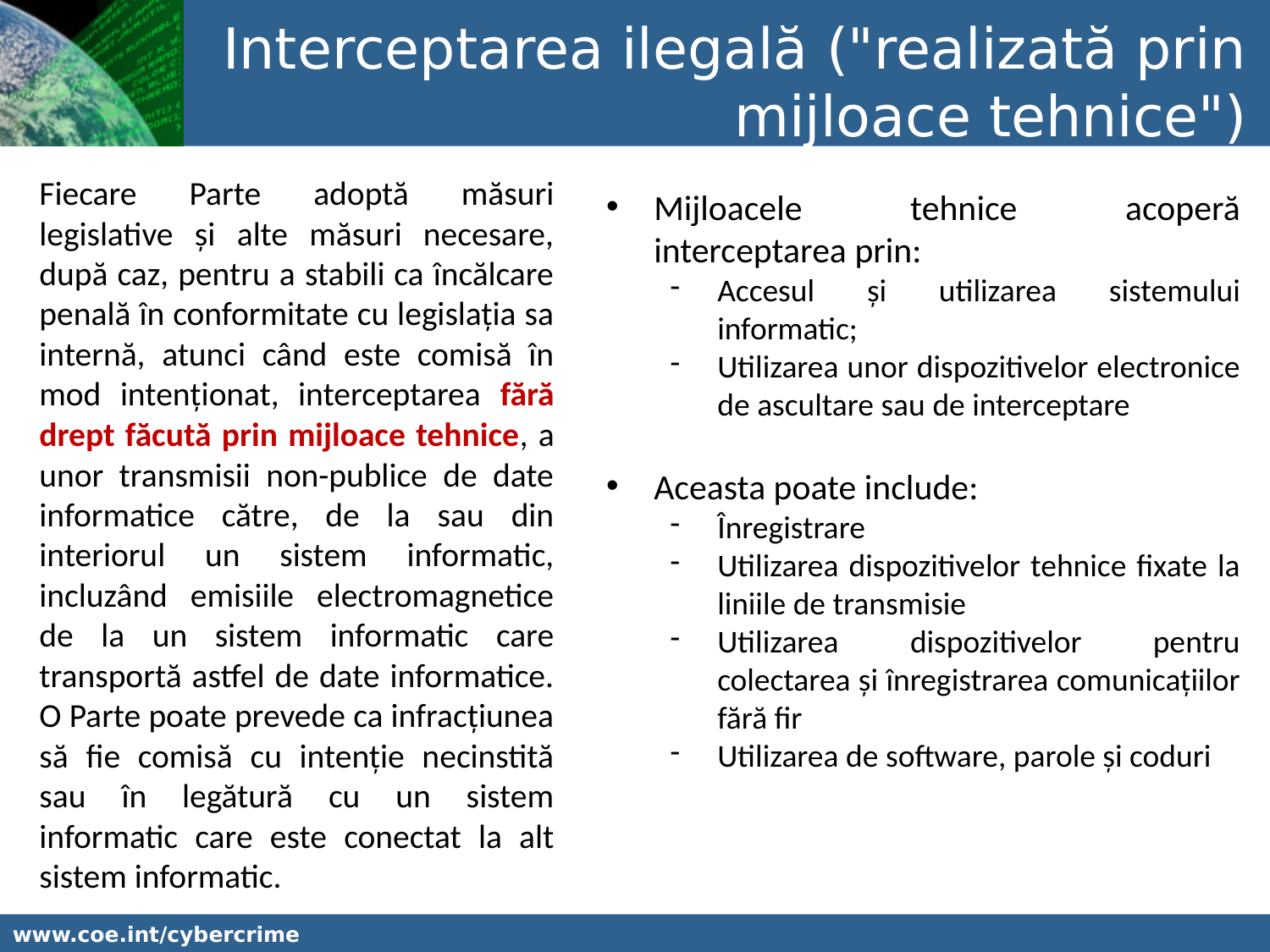

Interceptarea ilegală ("realizată prin mijloace tehnice")
Fiecare Parte adoptă măsuri legislative și alte măsuri necesare, după caz, pentru a stabili ca încălcare penală în conformitate cu legislația sa internă, atunci când este comisă în mod intenționat, interceptarea fără drept făcută prin mijloace tehnice, a unor transmisii non-publice de date informatice către, de la sau din interiorul un sistem informatic, incluzând emisiile electromagnetice de la un sistem informatic care transportă astfel de date informatice. O Parte poate prevede ca infracțiunea să fie comisă cu intenție necinstită sau în legătură cu un sistem informatic care este conectat la alt sistem informatic.
Mijloacele tehnice acoperă interceptarea prin:
Accesul și utilizarea sistemului informatic;
Utilizarea unor dispozitivelor electronice de ascultare sau de interceptare

Aceasta poate include:
Înregistrare
Utilizarea dispozitivelor tehnice fixate la liniile de transmisie
Utilizarea dispozitivelor pentru colectarea și înregistrarea comunicațiilor fără fir
Utilizarea de software, parole și coduri
www.coe.int/cybercrime
www.coe.int/cybercrime